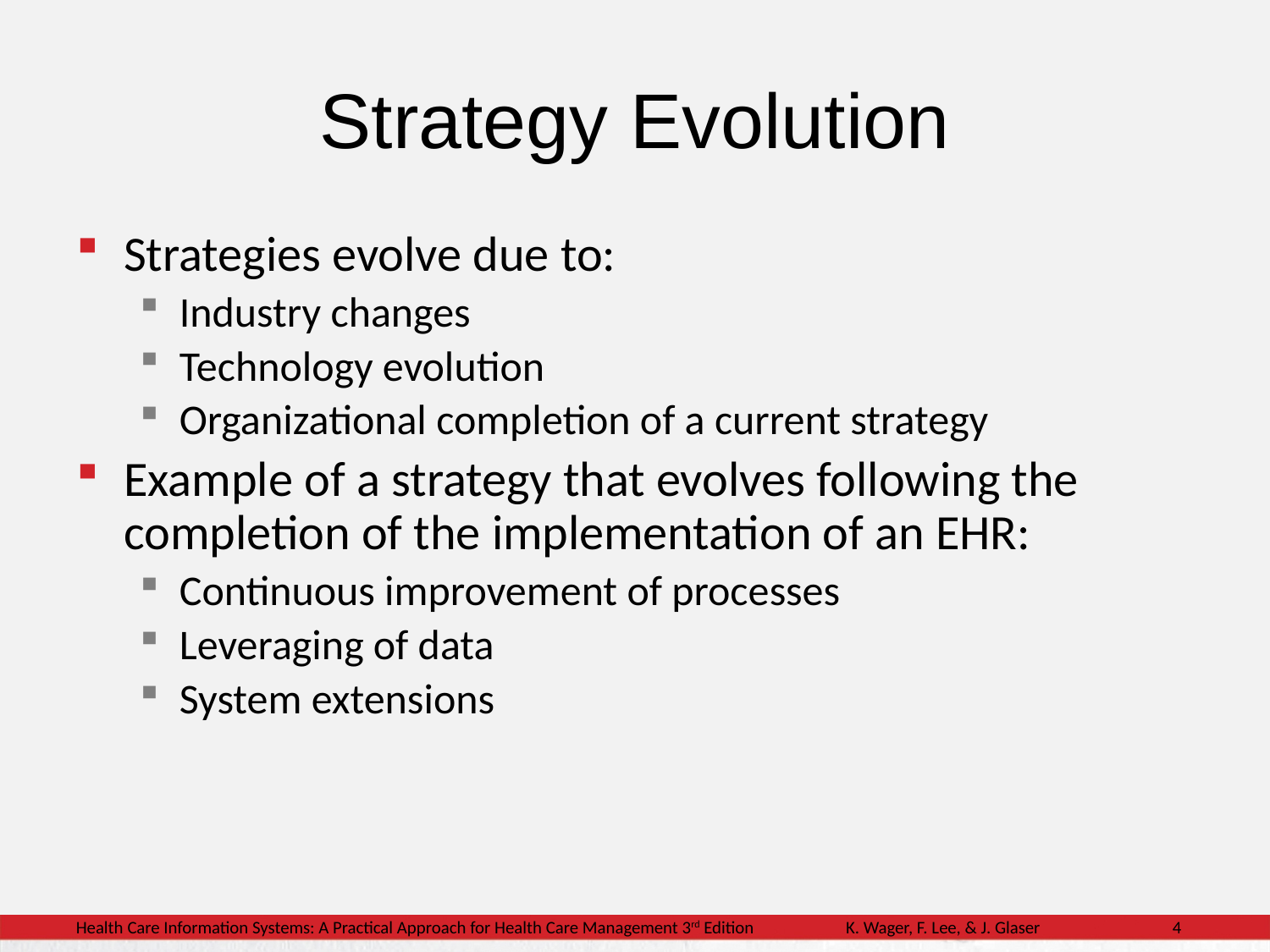

Strategy Evolution
Strategies evolve due to:
Industry changes
Technology evolution
Organizational completion of a current strategy
Example of a strategy that evolves following the completion of the implementation of an EHR:
Continuous improvement of processes
Leveraging of data
System extensions